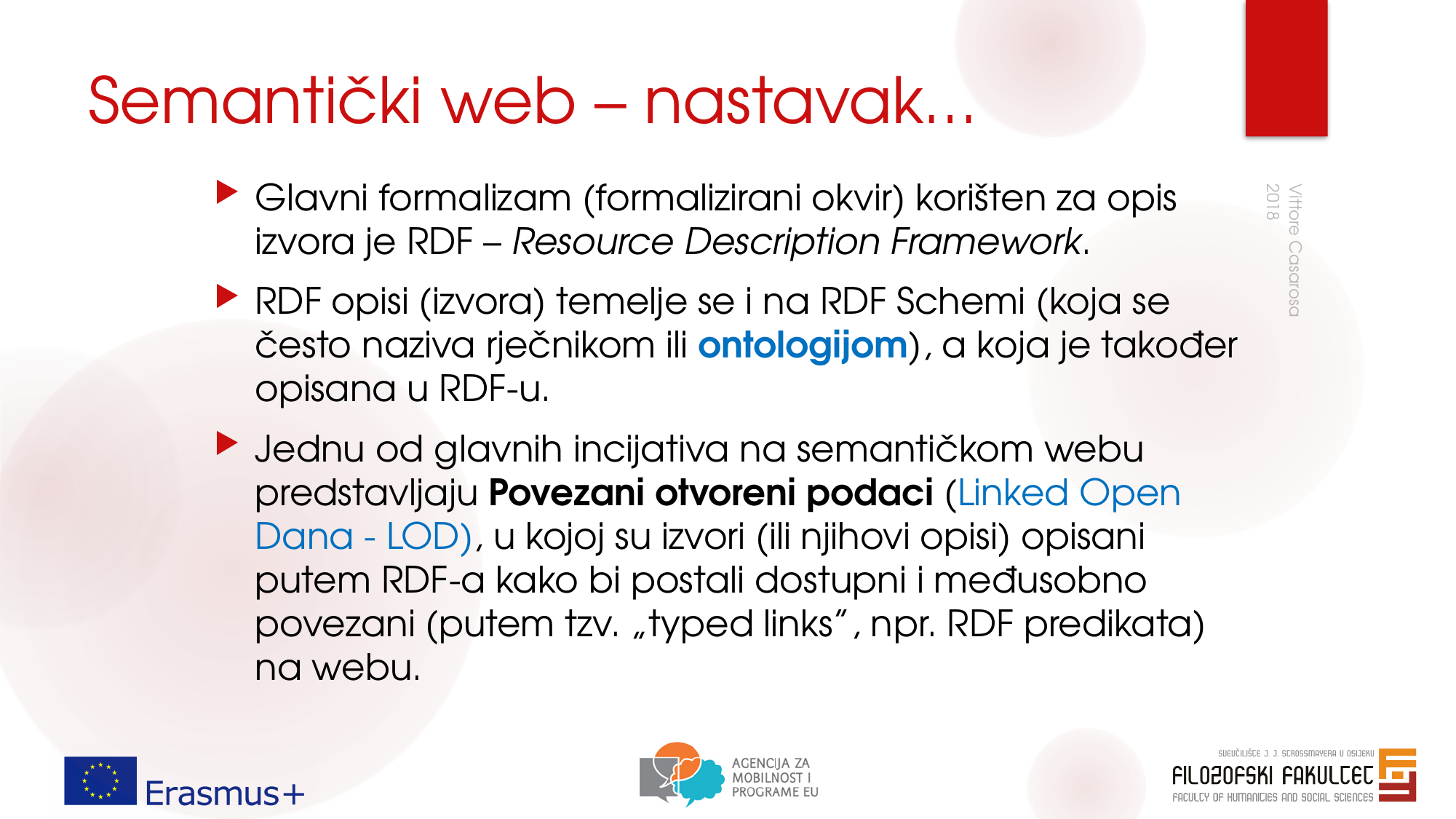

# Semantički web – nastavak…
Glavni formalizam (formalizirani okvir) korišten za opis izvora je RDF – Resource Description Framework.
RDF opisi (izvora) temelje se i na RDF Schemi (koja se često naziva rječnikom ili ontologijom), a koja je također opisana u RDF-u.
Jednu od glavnih incijativa na semantičkom webu predstavljaju Povezani otvoreni podaci (Linked Open Dana - LOD), u kojoj su izvori (ili njihovi opisi) opisani putem RDF-a kako bi postali dostupni i međusobno povezani (putem tzv. „typed links”, npr. RDF predikata) na webu.
2018
Vittore Casarosa